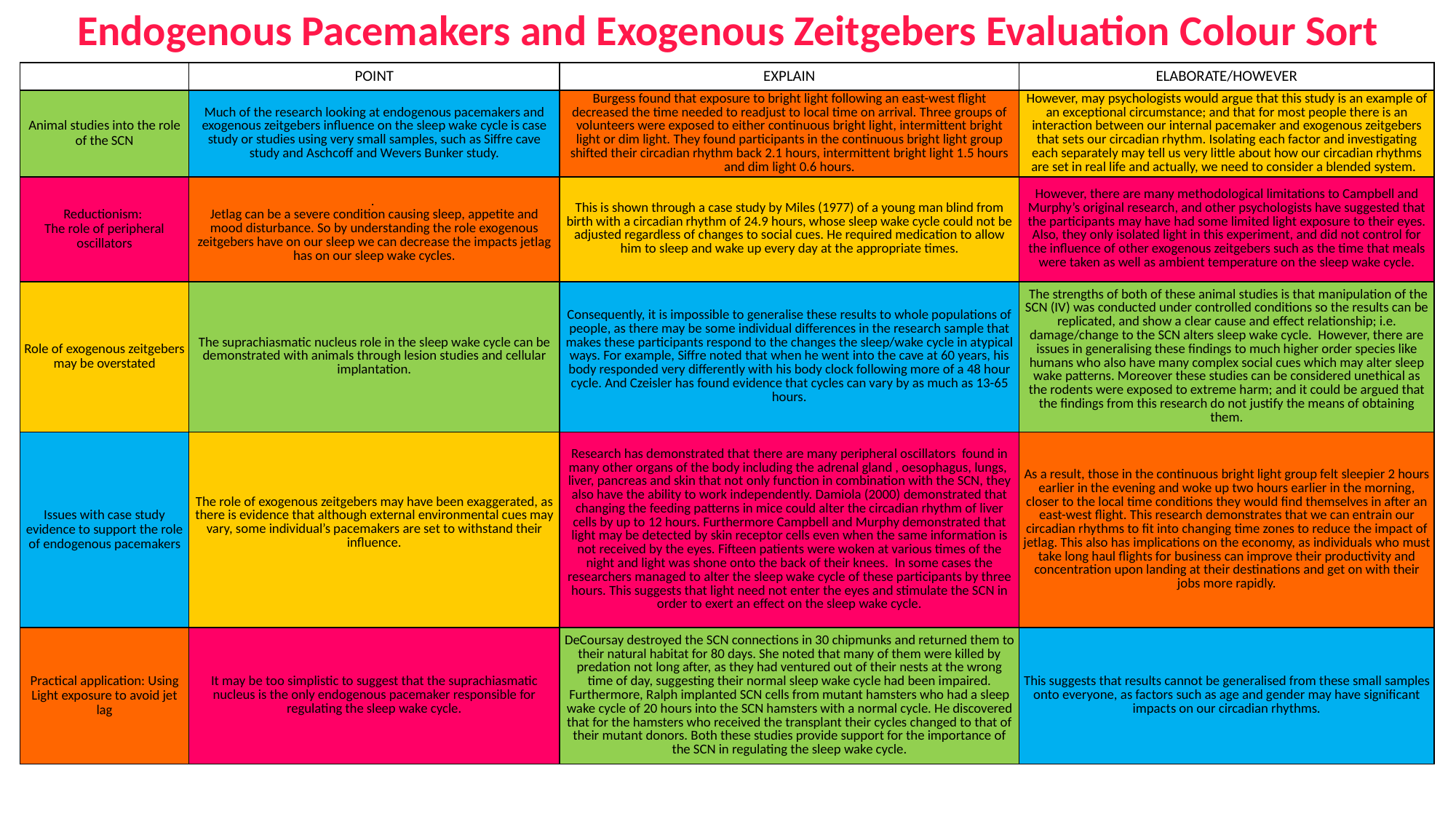

Endogenous Pacemakers and Exogenous Zeitgebers Evaluation Colour Sort
|  | POINT | EXPLAIN | ELABORATE/HOWEVER |
| --- | --- | --- | --- |
| Animal studies into the role of the SCN | Much of the research looking at endogenous pacemakers and exogenous zeitgebers influence on the sleep wake cycle is case study or studies using very small samples, such as Siffre cave study and Aschcoff and Wevers Bunker study. | Burgess found that exposure to bright light following an east-west flight decreased the time needed to readjust to local time on arrival. Three groups of volunteers were exposed to either continuous bright light, intermittent bright light or dim light. They found participants in the continuous bright light group shifted their circadian rhythm back 2.1 hours, intermittent bright light 1.5 hours and dim light 0.6 hours. | However, may psychologists would argue that this study is an example of an exceptional circumstance; and that for most people there is an interaction between our internal pacemaker and exogenous zeitgebers that sets our circadian rhythm. Isolating each factor and investigating each separately may tell us very little about how our circadian rhythms are set in real life and actually, we need to consider a blended system. |
| Reductionism: The role of peripheral oscillators | . Jetlag can be a severe condition causing sleep, appetite and mood disturbance. So by understanding the role exogenous zeitgebers have on our sleep we can decrease the impacts jetlag has on our sleep wake cycles. | This is shown through a case study by Miles (1977) of a young man blind from birth with a circadian rhythm of 24.9 hours, whose sleep wake cycle could not be adjusted regardless of changes to social cues. He required medication to allow him to sleep and wake up every day at the appropriate times. | However, there are many methodological limitations to Campbell and Murphy’s original research, and other psychologists have suggested that the participants may have had some limited light exposure to their eyes. Also, they only isolated light in this experiment, and did not control for the influence of other exogenous zeitgebers such as the time that meals were taken as well as ambient temperature on the sleep wake cycle. |
| Role of exogenous zeitgebers may be overstated | The suprachiasmatic nucleus role in the sleep wake cycle can be demonstrated with animals through lesion studies and cellular implantation. | Consequently, it is impossible to generalise these results to whole populations of people, as there may be some individual differences in the research sample that makes these participants respond to the changes the sleep/wake cycle in atypical ways. For example, Siffre noted that when he went into the cave at 60 years, his body responded very differently with his body clock following more of a 48 hour cycle. And Czeisler has found evidence that cycles can vary by as much as 13-65 hours. | The strengths of both of these animal studies is that manipulation of the SCN (IV) was conducted under controlled conditions so the results can be replicated, and show a clear cause and effect relationship; i.e. damage/change to the SCN alters sleep wake cycle. However, there are issues in generalising these findings to much higher order species like humans who also have many complex social cues which may alter sleep wake patterns. Moreover these studies can be considered unethical as the rodents were exposed to extreme harm; and it could be argued that the findings from this research do not justify the means of obtaining them. |
| Issues with case study evidence to support the role of endogenous pacemakers | The role of exogenous zeitgebers may have been exaggerated, as there is evidence that although external environmental cues may vary, some individual’s pacemakers are set to withstand their influence. | Research has demonstrated that there are many peripheral oscillators found in many other organs of the body including the adrenal gland , oesophagus, lungs, liver, pancreas and skin that not only function in combination with the SCN, they also have the ability to work independently. Damiola (2000) demonstrated that changing the feeding patterns in mice could alter the circadian rhythm of liver cells by up to 12 hours. Furthermore Campbell and Murphy demonstrated that light may be detected by skin receptor cells even when the same information is not received by the eyes. Fifteen patients were woken at various times of the night and light was shone onto the back of their knees. In some cases the researchers managed to alter the sleep wake cycle of these participants by three hours. This suggests that light need not enter the eyes and stimulate the SCN in order to exert an effect on the sleep wake cycle. | As a result, those in the continuous bright light group felt sleepier 2 hours earlier in the evening and woke up two hours earlier in the morning, closer to the local time conditions they would find themselves in after an east-west flight. This research demonstrates that we can entrain our circadian rhythms to fit into changing time zones to reduce the impact of jetlag. This also has implications on the economy, as individuals who must take long haul flights for business can improve their productivity and concentration upon landing at their destinations and get on with their jobs more rapidly. |
| Practical application: Using Light exposure to avoid jet lag | It may be too simplistic to suggest that the suprachiasmatic nucleus is the only endogenous pacemaker responsible for regulating the sleep wake cycle. | DeCoursay destroyed the SCN connections in 30 chipmunks and returned them to their natural habitat for 80 days. She noted that many of them were killed by predation not long after, as they had ventured out of their nests at the wrong time of day, suggesting their normal sleep wake cycle had been impaired. Furthermore, Ralph implanted SCN cells from mutant hamsters who had a sleep wake cycle of 20 hours into the SCN hamsters with a normal cycle. He discovered that for the hamsters who received the transplant their cycles changed to that of their mutant donors. Both these studies provide support for the importance of the SCN in regulating the sleep wake cycle. | This suggests that results cannot be generalised from these small samples onto everyone, as factors such as age and gender may have significant impacts on our circadian rhythms. |